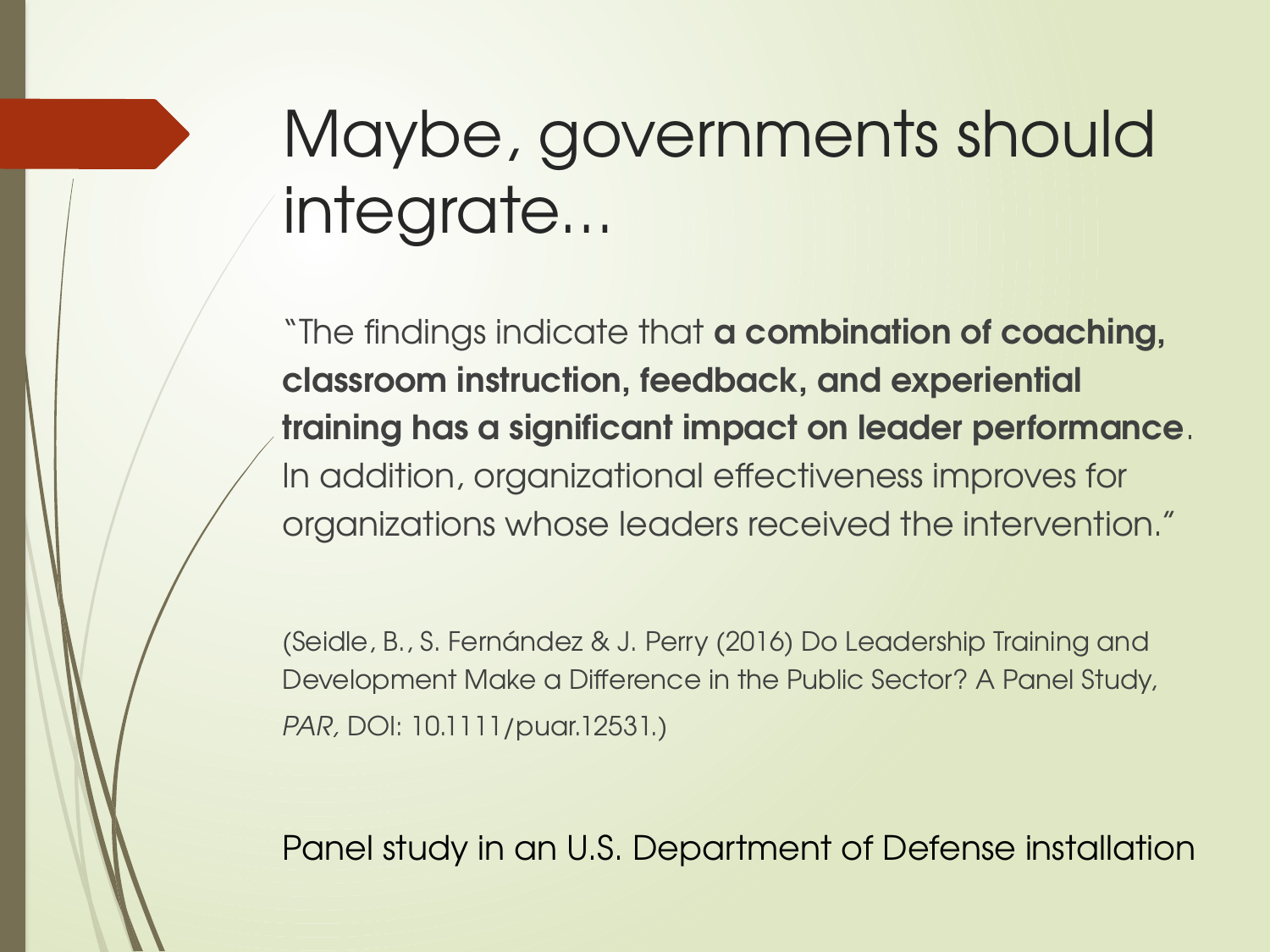

# Maybe, governments should integrate…
“The findings indicate that a combination of coaching, classroom instruction, feedback, and experiential training has a significant impact on leader performance. In addition, organizational effectiveness improves for organizations whose leaders received the intervention.”

(Seidle, B., S. Fernández & J. Perry (2016) Do Leadership Training and Development Make a Difference in the Public Sector? A Panel Study, PAR, DOI: 10.1111/puar.12531.)

Panel study in an U.S. Department of Defense installation